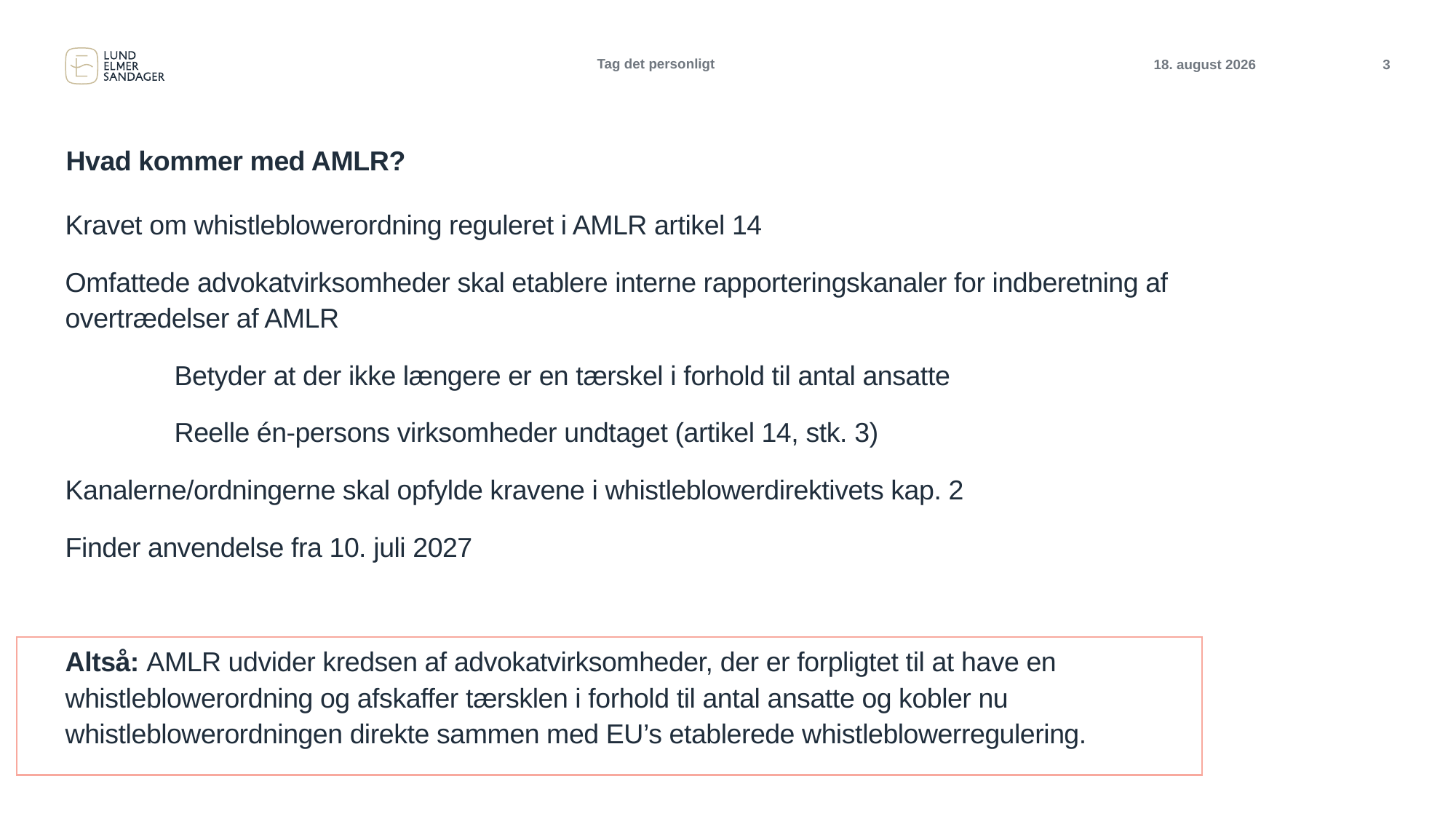

Tag det personligt
18. august 2026
3

# Hvad kommer med AMLR?
Kravet om whistleblowerordning reguleret i AMLR artikel 14
Omfattede advokatvirksomheder skal etablere interne rapporteringskanaler for indberetning af overtrædelser af AMLR
	Betyder at der ikke længere er en tærskel i forhold til antal ansatte
	Reelle én-persons virksomheder undtaget (artikel 14, stk. 3)
Kanalerne/ordningerne skal opfylde kravene i whistleblowerdirektivets kap. 2
Finder anvendelse fra 10. juli 2027

Altså: AMLR udvider kredsen af advokatvirksomheder, der er forpligtet til at have en whistleblowerordning og afskaffer tærsklen i forhold til antal ansatte og kobler nu whistleblowerordningen direkte sammen med EU’s etablerede whistleblowerregulering.